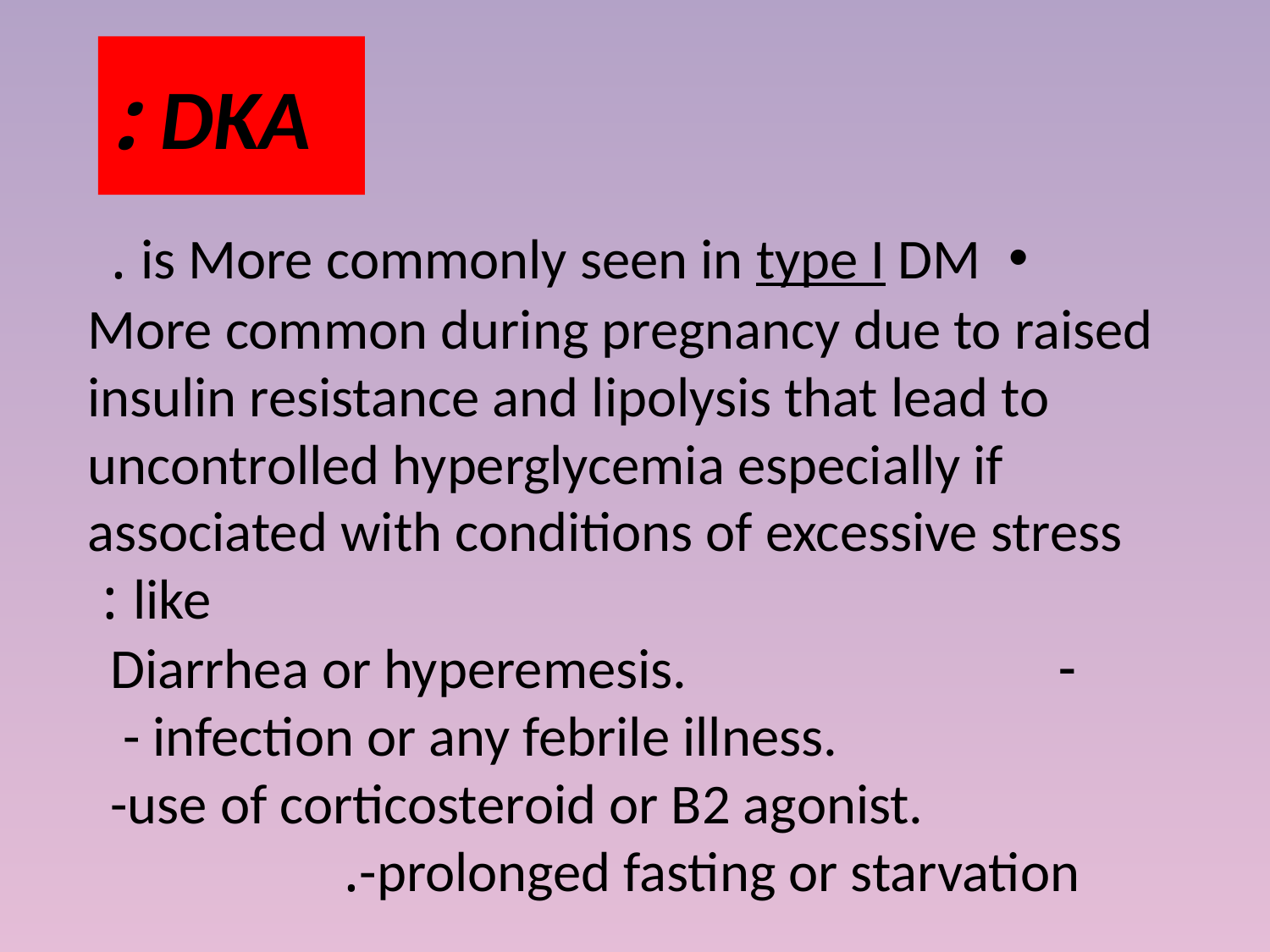

# DKA :
is More commonly seen in type I DM .
More common during pregnancy due to raised insulin resistance and lipolysis that lead to uncontrolled hyperglycemia especially if associated with conditions of excessive stress like :
- Diarrhea or hyperemesis.                              - infection or any febrile illness.                    -use of corticosteroid or B2 agonist.            -prolonged fasting or starvation.